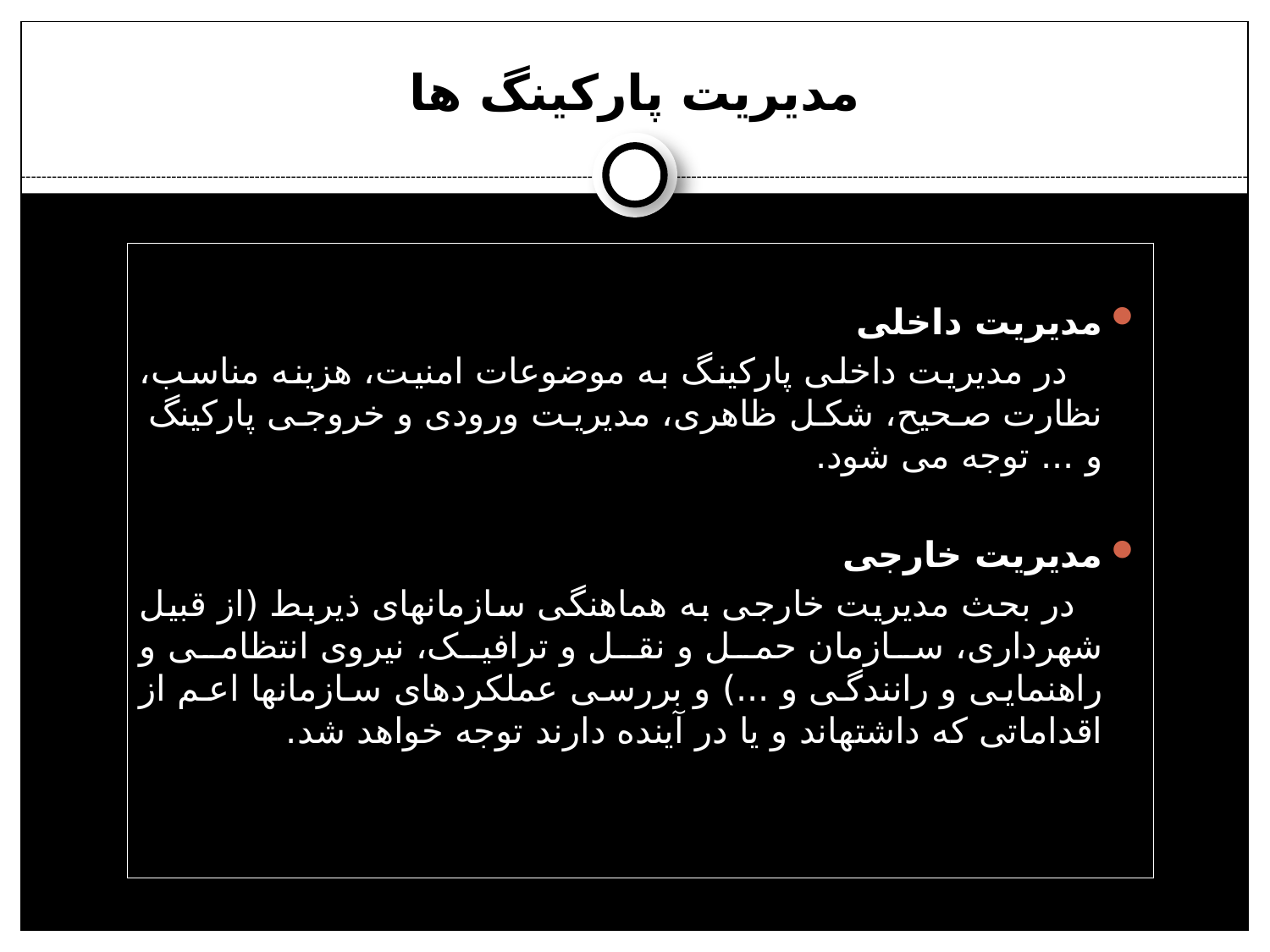

# مدیریت پارکینگ ها

مدیریت داخلی
     در مدیریت داخلی پارکینگ به موضوعات امنیت، هزینه مناسب، نظارت صحیح، شکل ظاهری، مدیریت ورودی و خروجی پارکینگ و ... توجه می شود.

مدیریت خارجی
     در بحث مدیریت خارجی به هماهنگی سازمانهای ذیربط (از قبیل شهرداری، سازمان حمل و نقل و ترافیک، نیروی انتظامی و راهنمایی و رانندگی و ...) و بررسی عملکردهای سازمانها اعم از اقداماتی که داشته­اند و یا در آینده دارند توجه خواهد شد.